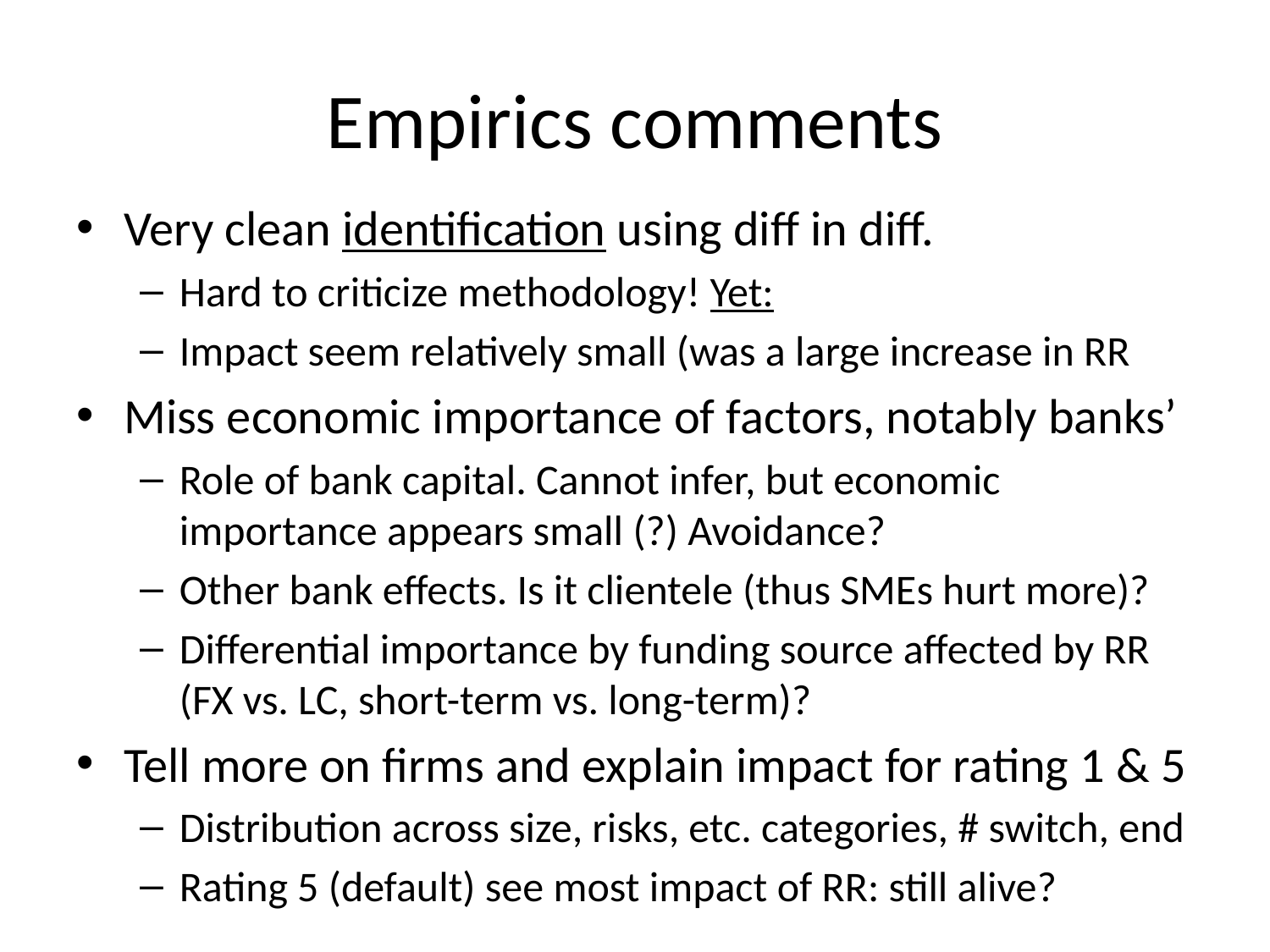

# Empirics comments
Very clean identification using diff in diff.
Hard to criticize methodology! Yet:
Impact seem relatively small (was a large increase in RR
Miss economic importance of factors, notably banks’
Role of bank capital. Cannot infer, but economic importance appears small (?) Avoidance?
Other bank effects. Is it clientele (thus SMEs hurt more)?
Differential importance by funding source affected by RR (FX vs. LC, short-term vs. long-term)?
Tell more on firms and explain impact for rating 1 & 5
Distribution across size, risks, etc. categories, # switch, end
Rating 5 (default) see most impact of RR: still alive?